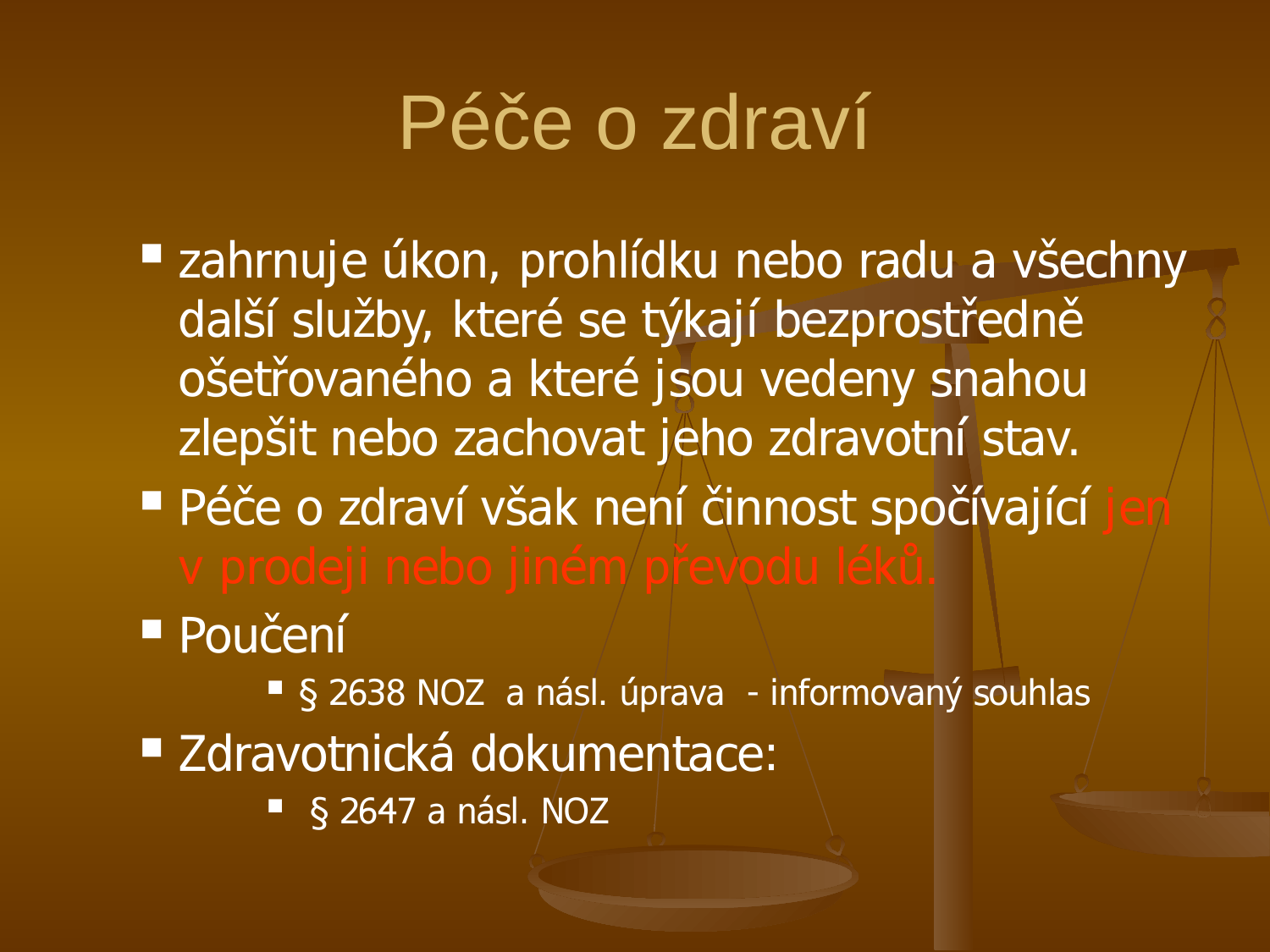

# Péče o zdraví
zahrnuje úkon, prohlídku nebo radu a všechny další služby, které se týkají bezprostředně ošetřovaného a které jsou vedeny snahou zlepšit nebo zachovat jeho zdravotní stav.
Péče o zdraví však není činnost spočívající jen v prodeji nebo jiném převodu léků.
Poučení
§ 2638 NOZ  a násl. úprava  - informovaný souhlas
Zdravotnická dokumentace:
 § 2647 a násl. NOZ